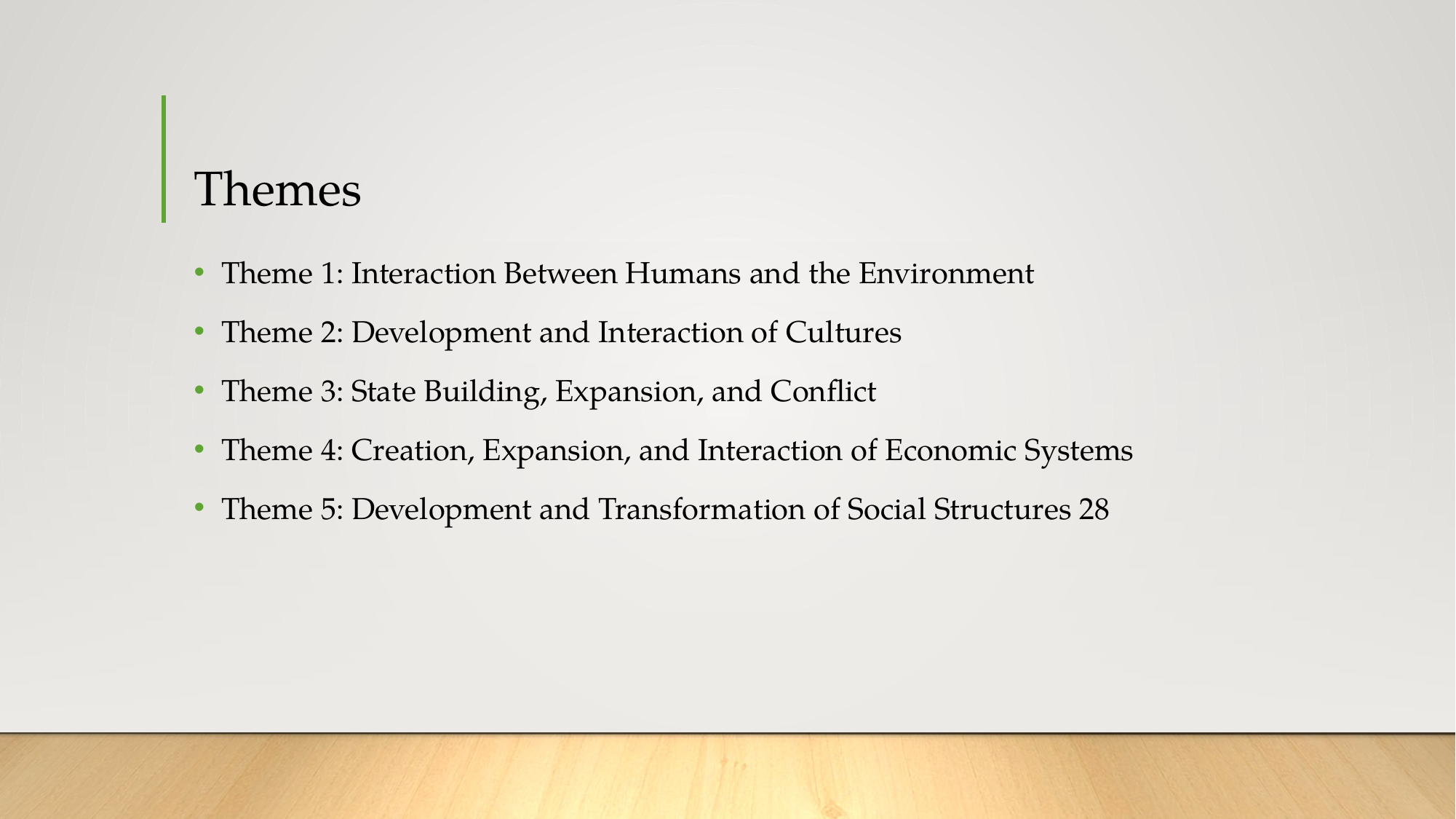

# Themes
Theme 1: Interaction Between Humans and the Environment
Theme 2: Development and Interaction of Cultures
Theme 3: State Building, Expansion, and Conflict
Theme 4: Creation, Expansion, and Interaction of Economic Systems
Theme 5: Development and Transformation of Social Structures 28